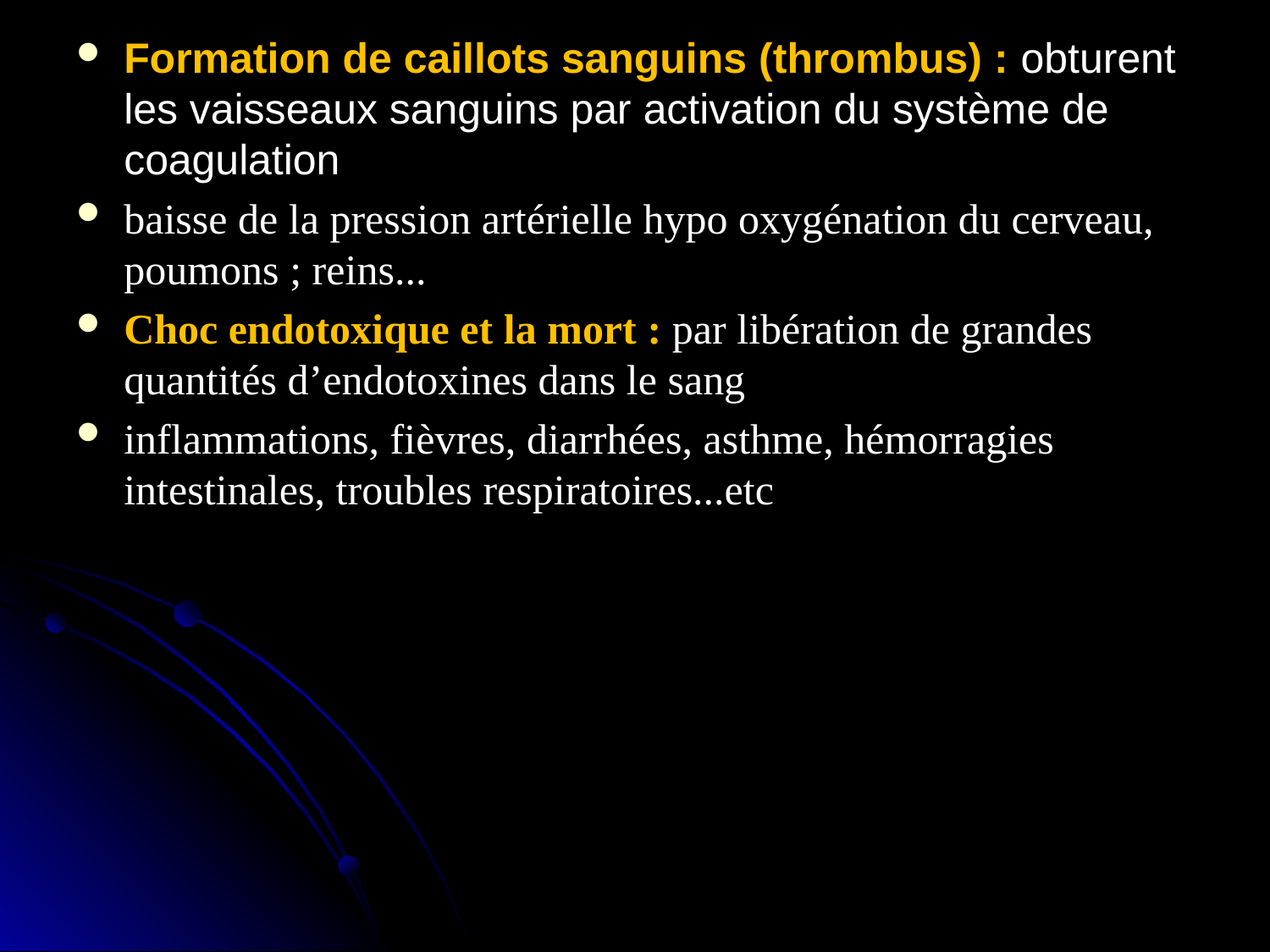

Formation de caillots sanguins (thrombus) : obturent les vaisseaux sanguins par activation du système de coagulation
baisse de la pression artérielle hypo oxygénation du cerveau, poumons ; reins...
Choc endotoxique et la mort : par libération de grandes quantités d’endotoxines dans le sang
inflammations, fièvres, diarrhées, asthme, hémorragies  intestinales, troubles respiratoires...etc